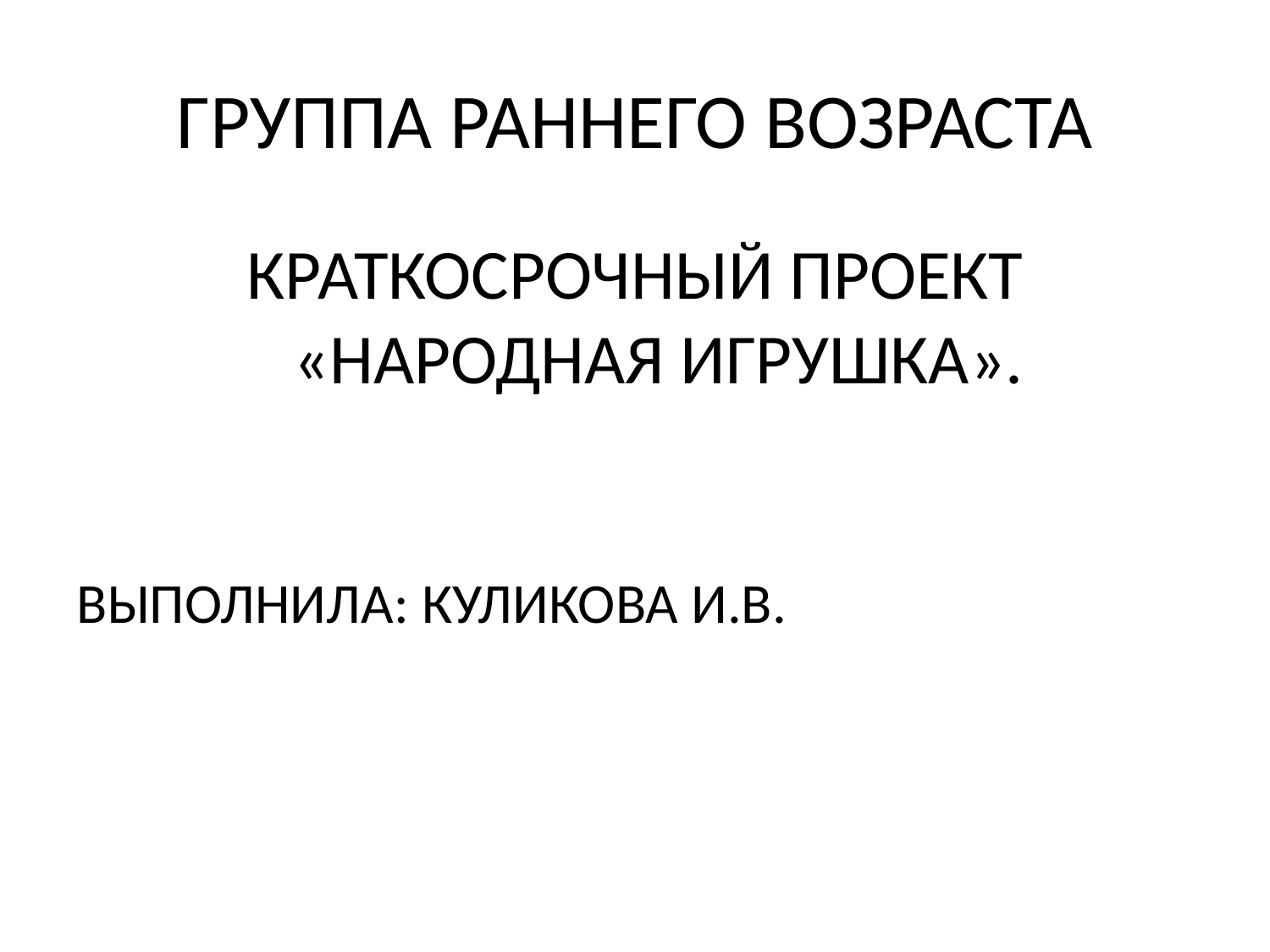

# ГРУППА РАННЕГО ВОЗРАСТА
КРАТКОСРОЧНЫЙ ПРОЕКТ «НАРОДНАЯ ИГРУШКА».

ВЫПОЛНИЛА: КУЛИКОВА И.В.